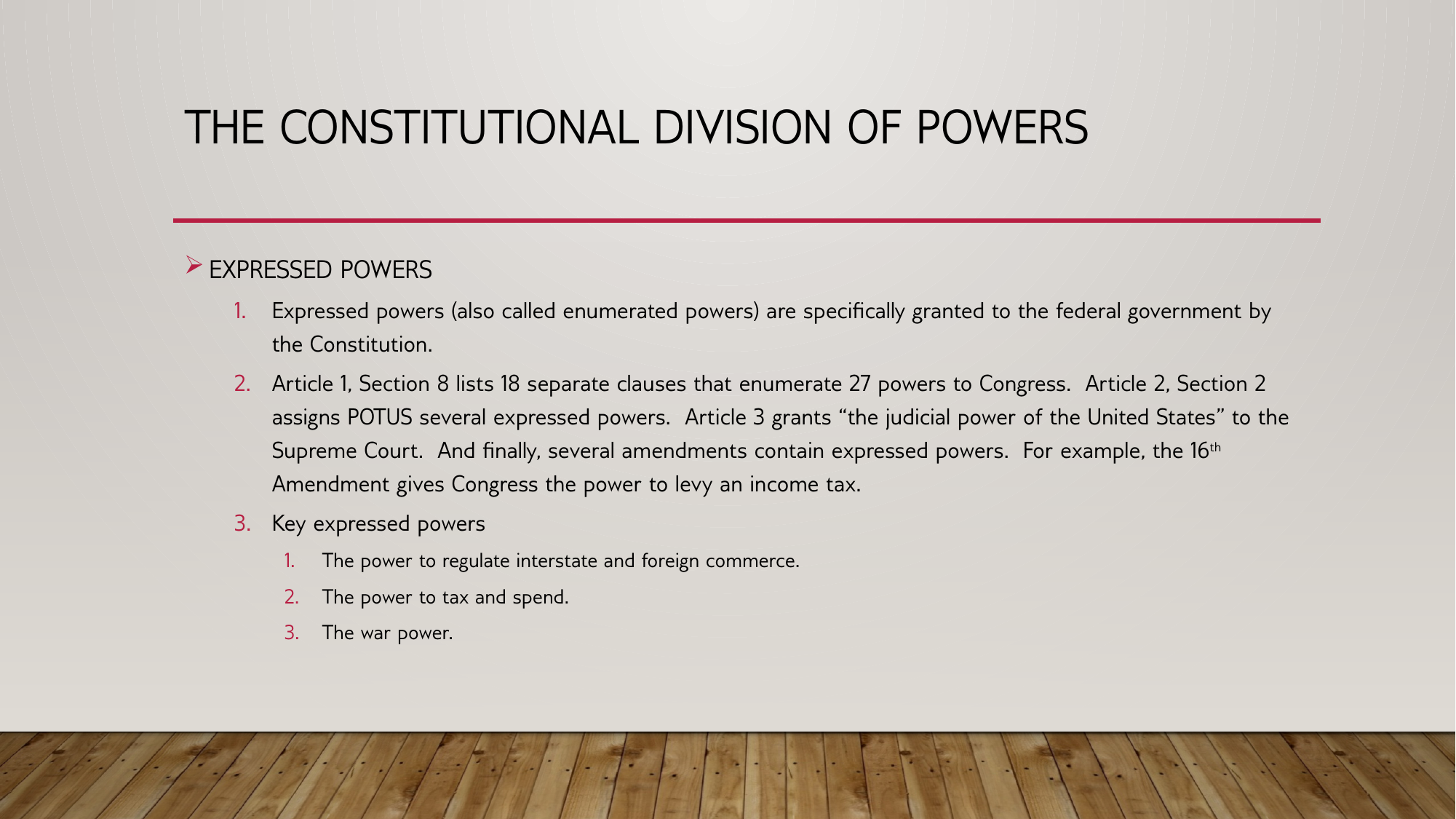

# The constitutional division of powers
EXPRESSED POWERS
Expressed powers (also called enumerated powers) are specifically granted to the federal government by the Constitution.
Article 1, Section 8 lists 18 separate clauses that enumerate 27 powers to Congress.  Article 2, Section 2 assigns POTUS several expressed powers.  Article 3 grants “the judicial power of the United States” to the Supreme Court.  And finally, several amendments contain expressed powers.  For example, the 16th Amendment gives Congress the power to levy an income tax.
Key expressed powers
The power to regulate interstate and foreign commerce.
The power to tax and spend.
The war power.